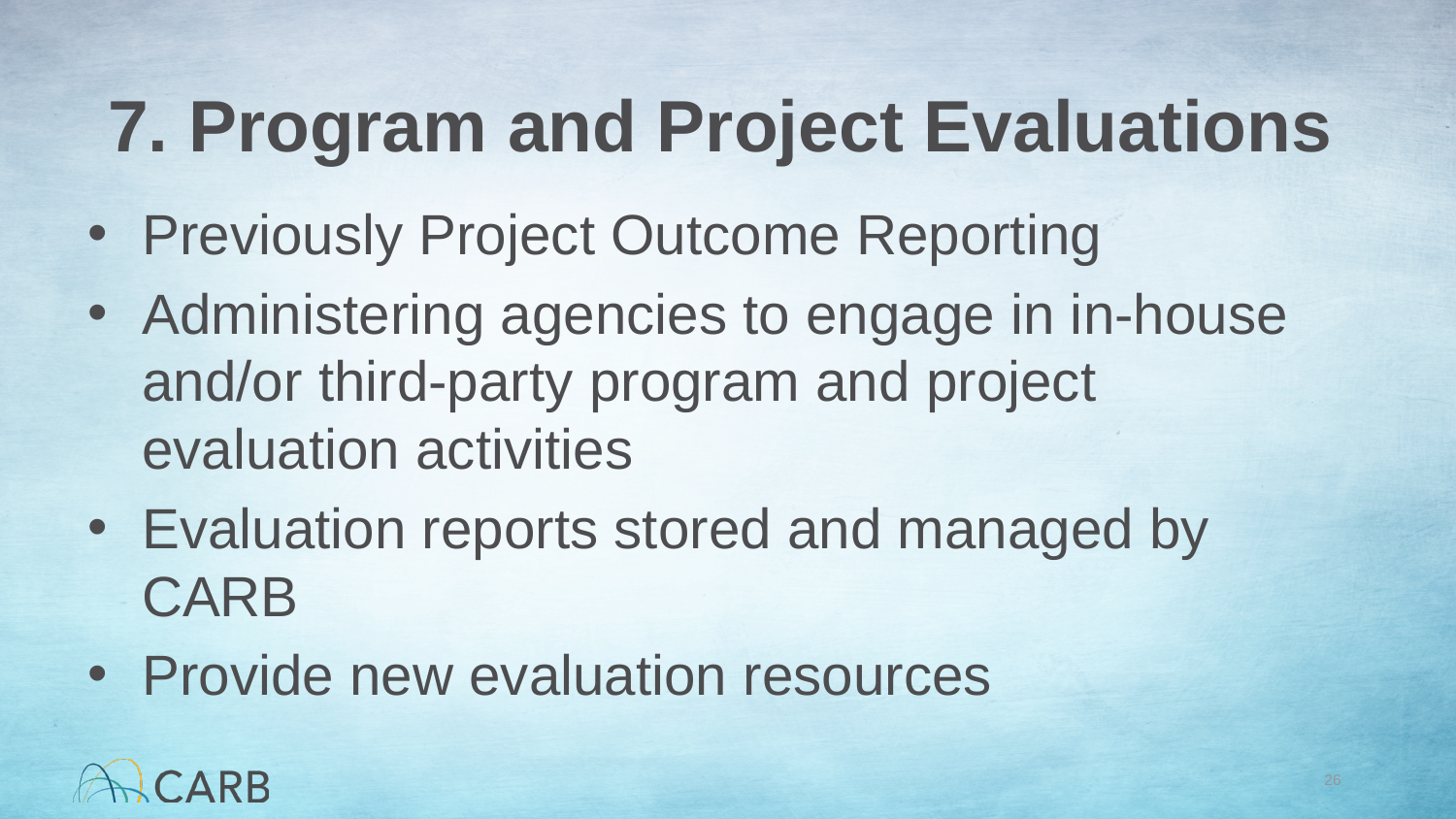

# 7. Program and Project Evaluations
Previously Project Outcome Reporting
Administering agencies to engage in in-house and/or third-party program and project evaluation activities
Evaluation reports stored and managed by CARB
Provide new evaluation resources
26